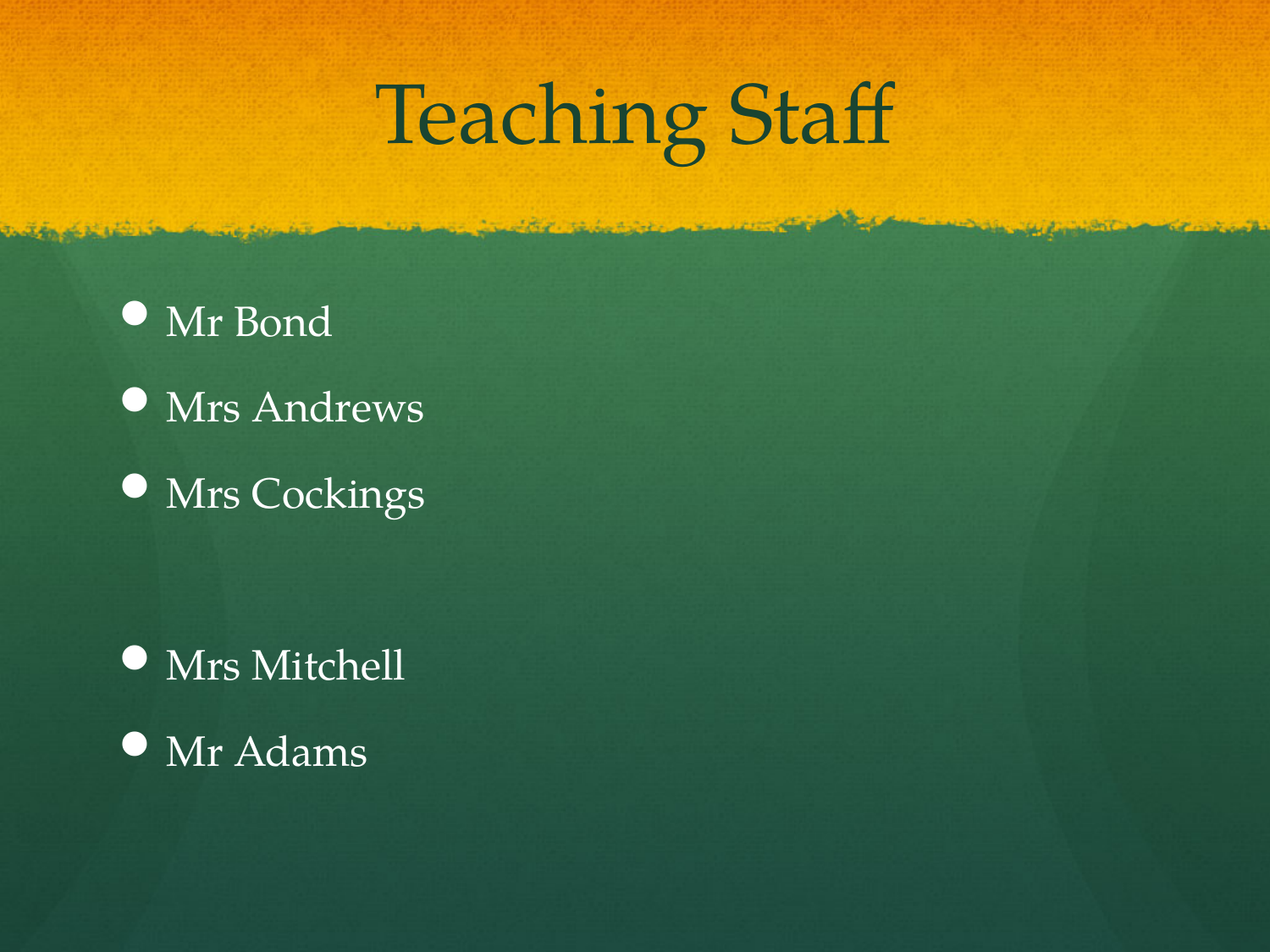

# Teaching Staff
Mr Bond
Mrs Andrews
Mrs Cockings

Mrs Mitchell
Mr Adams